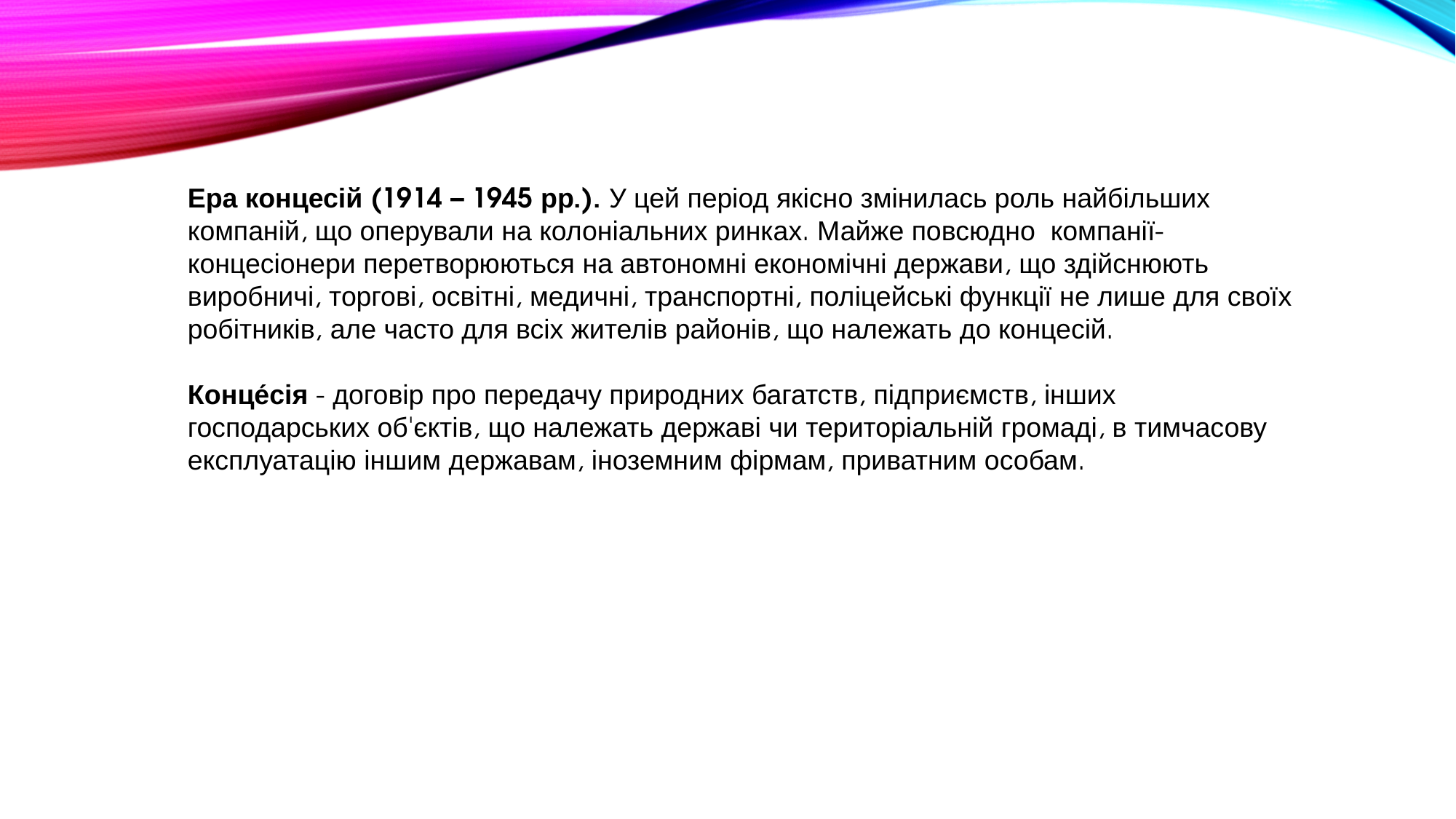

Ера концесій (1914 – 1945 рр.). У цей період якісно змінилась роль найбільших компаній, що оперували на колоніальних ринках. Майже повсюдно  компанії-концесіонери перетворюються на автономні економічні держави, що здійснюють виробничі, торгові, освітні, медичні, транспортні, поліцейські функції не лише для своїх робітників, але часто для всіх жителів районів, що належать до концесій.

Конце́сія - договір про передачу природних багатств, підприємств, інших господарських об'єктів, що належать державі чи територіальній громаді, в тимчасову експлуатацію іншим державам, іноземним фірмам, приватним особам.